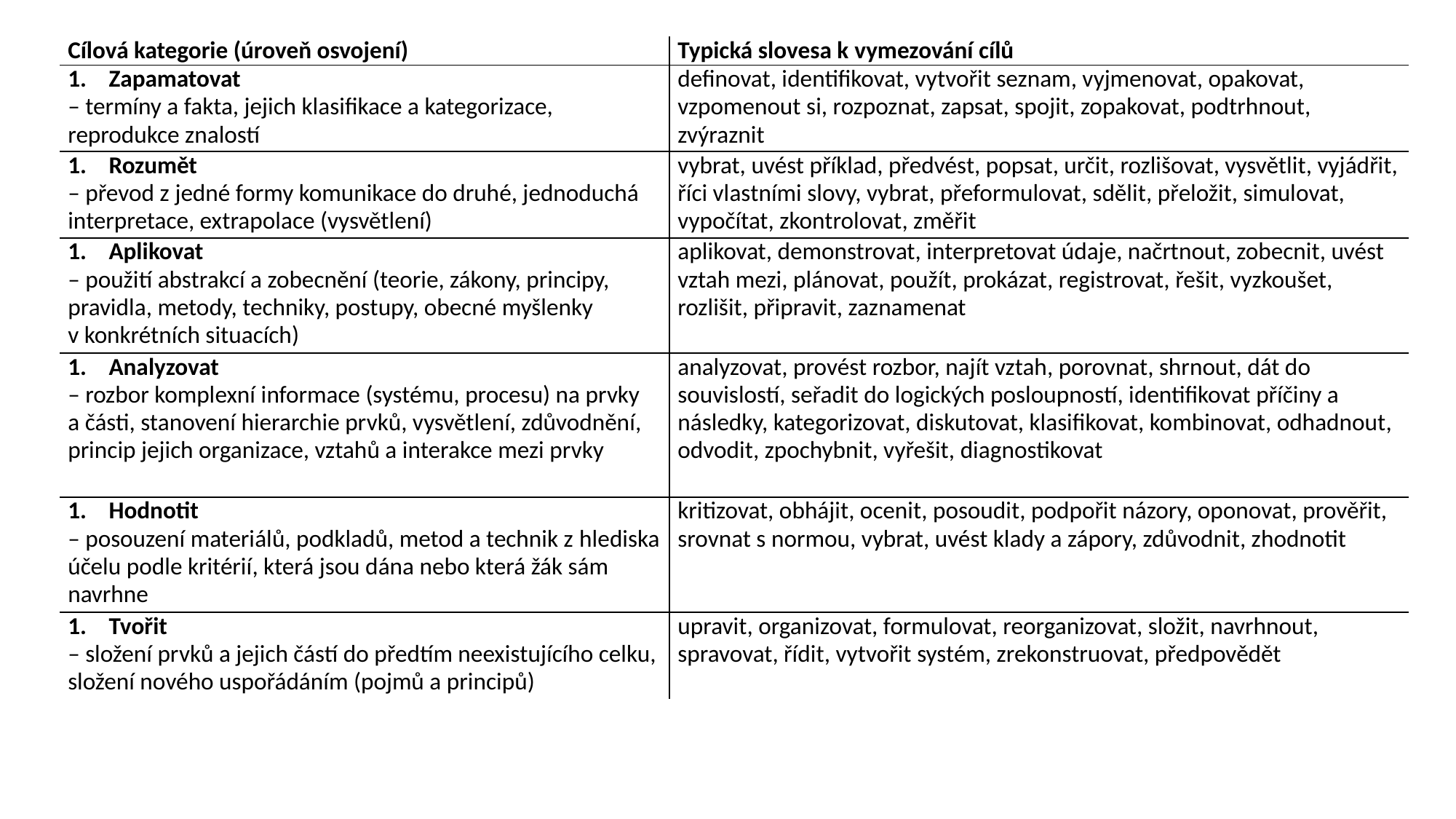

| Cílová kategorie (úroveň osvojení) | Typická slovesa k vymezování cílů |
| --- | --- |
| Zapamatovat – termíny a fakta, jejich klasifikace a kategorizace, reprodukce znalostí | definovat, identifikovat, vytvořit seznam, vyjmenovat, opakovat, vzpomenout si, rozpoznat, zapsat, spojit, zopakovat, podtrhnout, zvýraznit |
| Rozumět – převod z jedné formy komunikace do druhé, jednoduchá interpretace, extrapolace (vysvětlení) | vybrat, uvést příklad, předvést, popsat, určit, rozlišovat, vysvětlit, vyjádřit, říci vlastními slovy, vybrat, přeformulovat, sdělit, přeložit, simulovat, vypočítat, zkontrolovat, změřit |
| Aplikovat – použití abstrakcí a zobecnění (teorie, zákony, principy, pravidla, metody, techniky, postupy, obecné myšlenky v konkrétních situacích) | aplikovat, demonstrovat, interpretovat údaje, načrtnout, zobecnit, uvést vztah mezi, plánovat, použít, prokázat, registrovat, řešit, vyzkoušet, rozlišit, připravit, zaznamenat |
| Analyzovat – rozbor komplexní informace (systému, procesu) na prvky a části, stanovení hierarchie prvků, vysvětlení, zdůvodnění, princip jejich organizace, vztahů a interakce mezi prvky | analyzovat, provést rozbor, najít vztah, porovnat, shrnout, dát do souvislostí, seřadit do logických posloupností, identifikovat příčiny a následky, kategorizovat, diskutovat, klasifikovat, kombinovat, odhadnout, odvodit, zpochybnit, vyřešit, diagnostikovat |
| Hodnotit – posouzení materiálů, podkladů, metod a technik z hlediska účelu podle kritérií, která jsou dána nebo která žák sám navrhne | kritizovat, obhájit, ocenit, posoudit, podpořit názory, oponovat, prověřit, srovnat s normou, vybrat, uvést klady a zápory, zdůvodnit, zhodnotit |
| Tvořit – složení prvků a jejich částí do předtím neexistujícího celku, složení nového uspořádáním (pojmů a principů) | upravit, organizovat, formulovat, reorganizovat, složit, navrhnout, spravovat, řídit, vytvořit systém, zrekonstruovat, předpovědět |